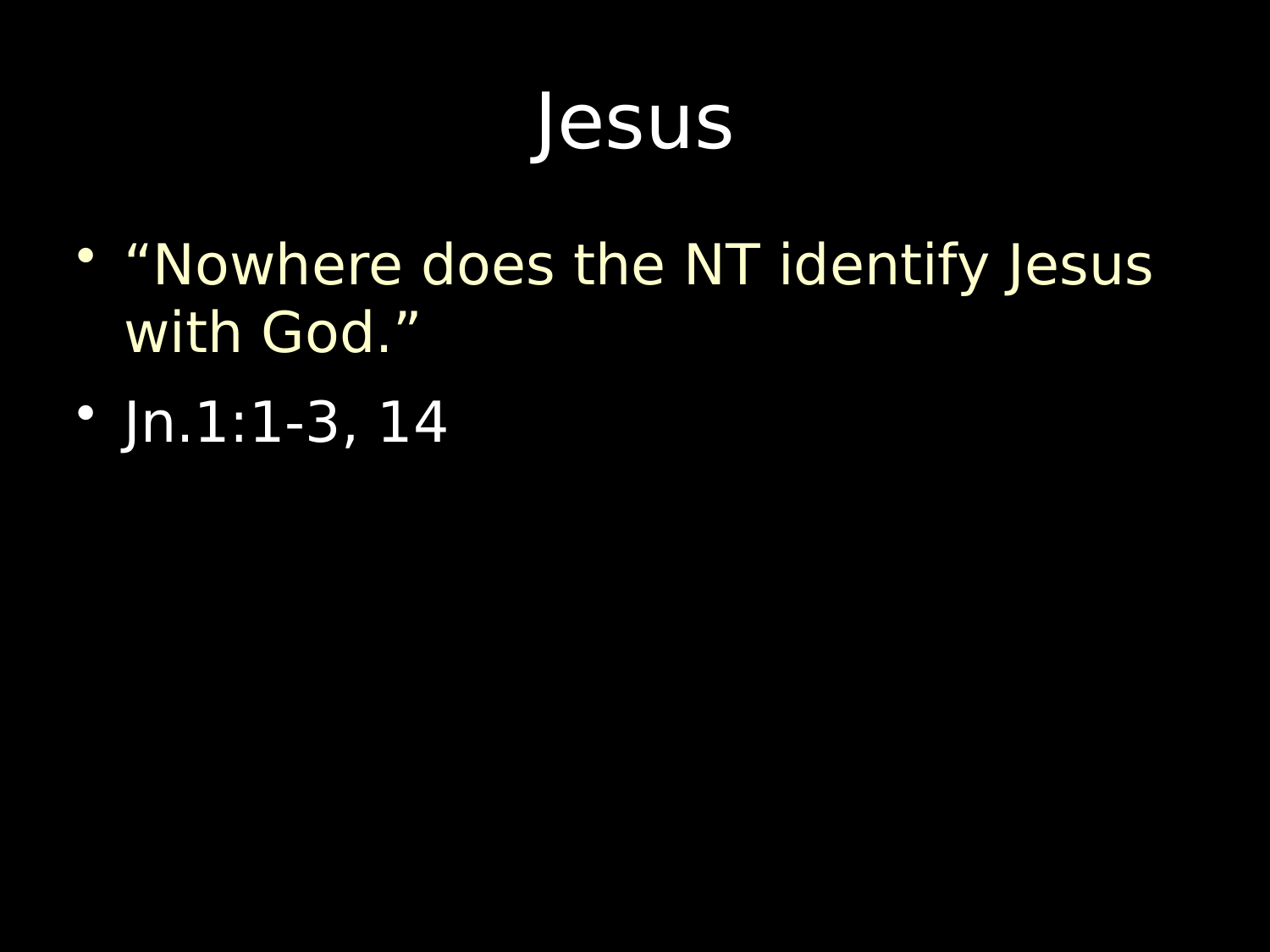

# Jesus
“Nowhere does the NT identify Jesus with God.”
Jn.1:1-3, 14